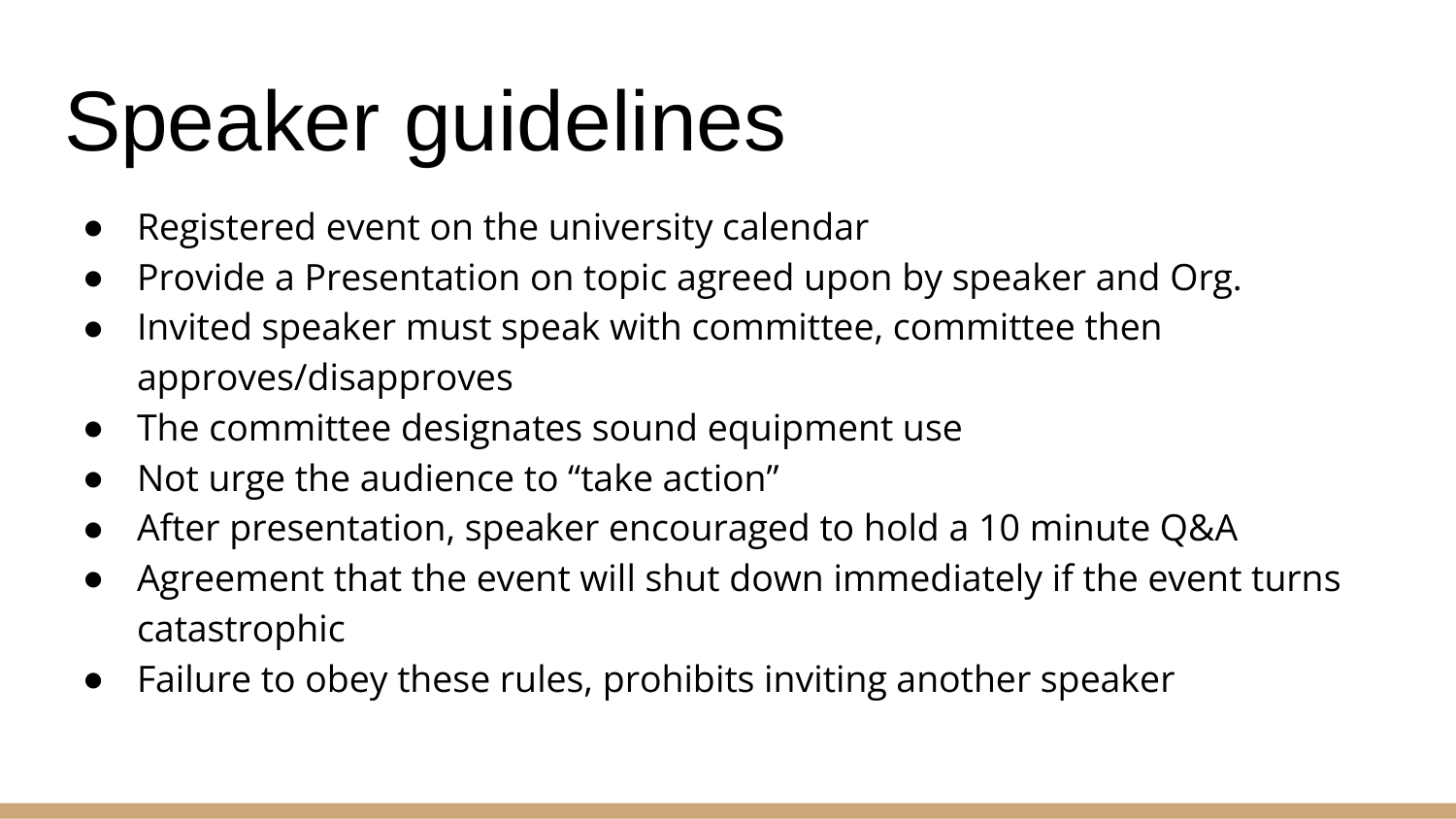

# Speaker guidelines
Registered event on the university calendar
Provide a Presentation on topic agreed upon by speaker and Org.
Invited speaker must speak with committee, committee then approves/disapproves
The committee designates sound equipment use
Not urge the audience to “take action”
After presentation, speaker encouraged to hold a 10 minute Q&A
Agreement that the event will shut down immediately if the event turns catastrophic
Failure to obey these rules, prohibits inviting another speaker